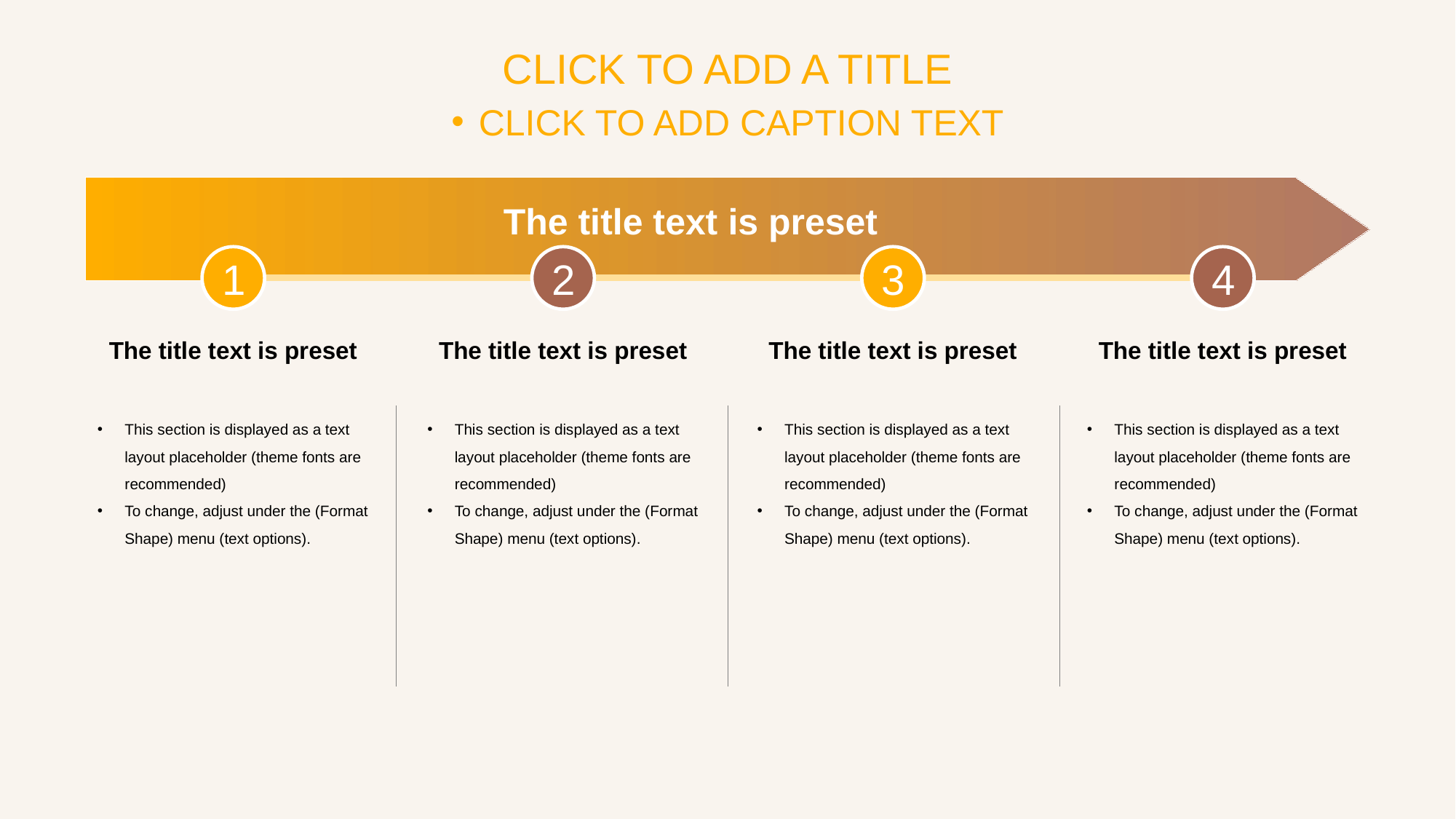

CLICK TO ADD A TITLE
CLICK TO ADD CAPTION TEXT
The title text is preset
1
2
3
4
The title text is preset
The title text is preset
The title text is preset
The title text is preset
This section is displayed as a text layout placeholder (theme fonts are recommended)
To change, adjust under the (Format Shape) menu (text options).
This section is displayed as a text layout placeholder (theme fonts are recommended)
To change, adjust under the (Format Shape) menu (text options).
This section is displayed as a text layout placeholder (theme fonts are recommended)
To change, adjust under the (Format Shape) menu (text options).
This section is displayed as a text layout placeholder (theme fonts are recommended)
To change, adjust under the (Format Shape) menu (text options).